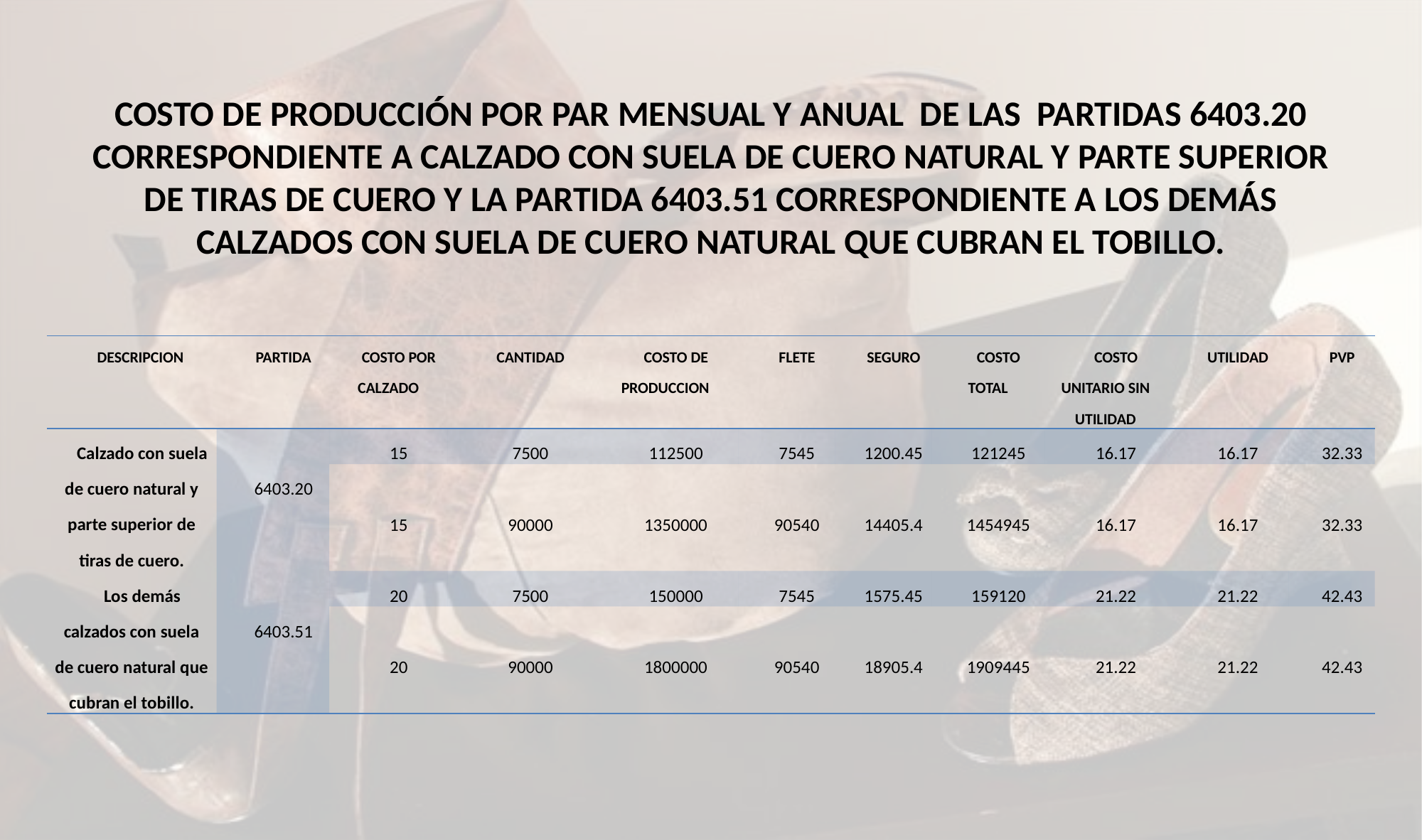

# COSTO DE PRODUCCIÓN POR PAR MENSUAL Y ANUAL  DE LAS  PARTIDAS 6403.20 CORRESPONDIENTE A CALZADO CON SUELA DE CUERO NATURAL Y PARTE SUPERIOR DE TIRAS DE CUERO Y LA PARTIDA 6403.51 CORRESPONDIENTE A LOS DEMÁS CALZADOS CON SUELA DE CUERO NATURAL QUE CUBRAN EL TOBILLO.
| DESCRIPCION | PARTIDA | COSTO POR CALZADO | CANTIDAD | COSTO DE PRODUCCION | FLETE | SEGURO | COSTO TOTAL | COSTO UNITARIO SIN UTILIDAD | UTILIDAD | PVP |
| --- | --- | --- | --- | --- | --- | --- | --- | --- | --- | --- |
| Calzado con suela de cuero natural y parte superior de tiras de cuero. | 6403.20 | 15 | 7500 | 112500 | 7545 | 1200.45 | 121245 | 16.17 | 16.17 | 32.33 |
|  |  | 15 | 90000 | 1350000 | 90540 | 14405.4 | 1454945 | 16.17 | 16.17 | 32.33 |
| Los demás calzados con suela de cuero natural que cubran el tobillo. | 6403.51 | 20 | 7500 | 150000 | 7545 | 1575.45 | 159120 | 21.22 | 21.22 | 42.43 |
|  |  | 20 | 90000 | 1800000 | 90540 | 18905.4 | 1909445 | 21.22 | 21.22 | 42.43 |